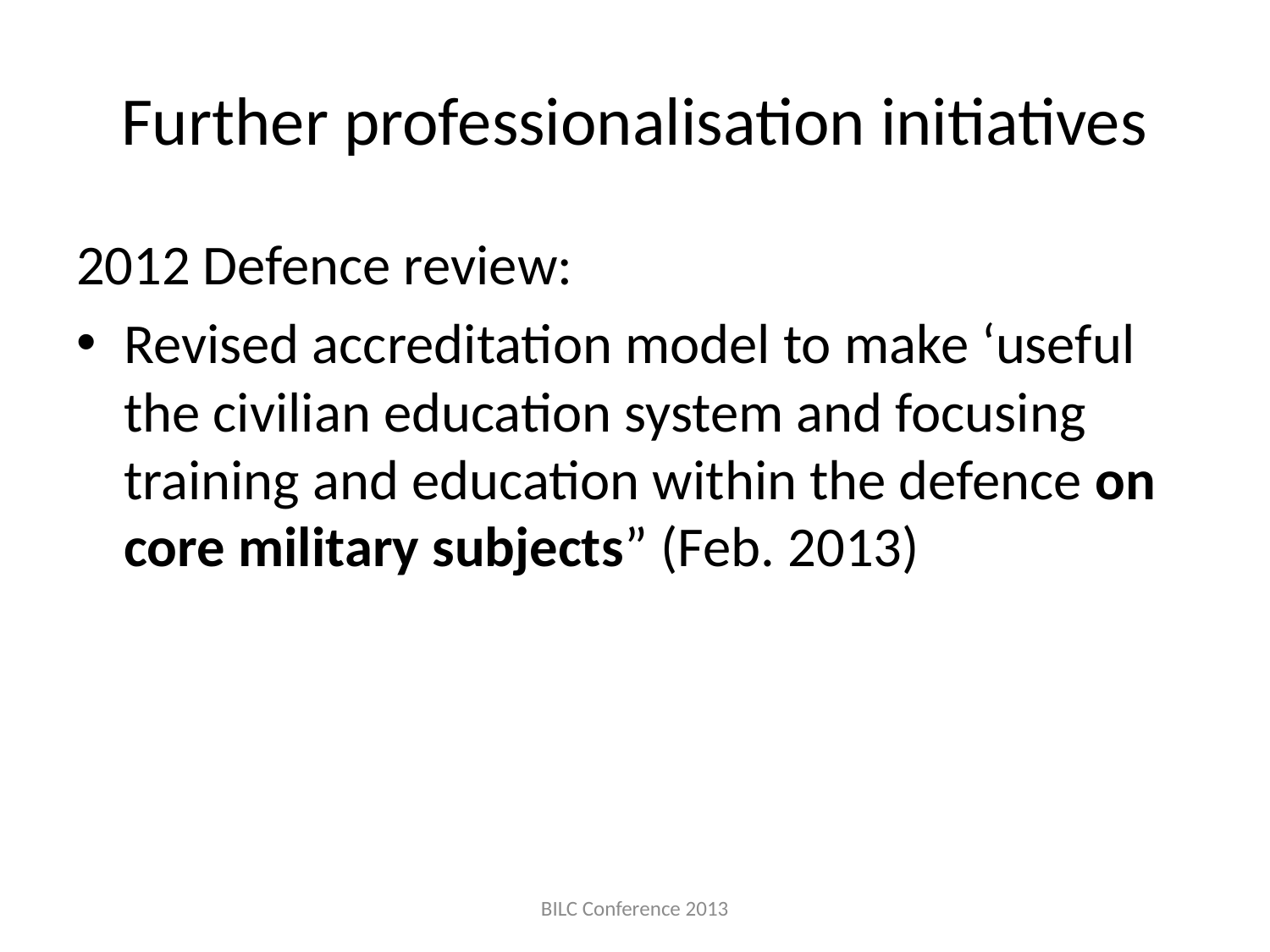

# Further professionalisation initiatives
2012 Defence review:
Revised accreditation model to make ‘useful the civilian education system and focusing training and education within the defence on core military subjects” (Feb. 2013)
BILC Conference 2013